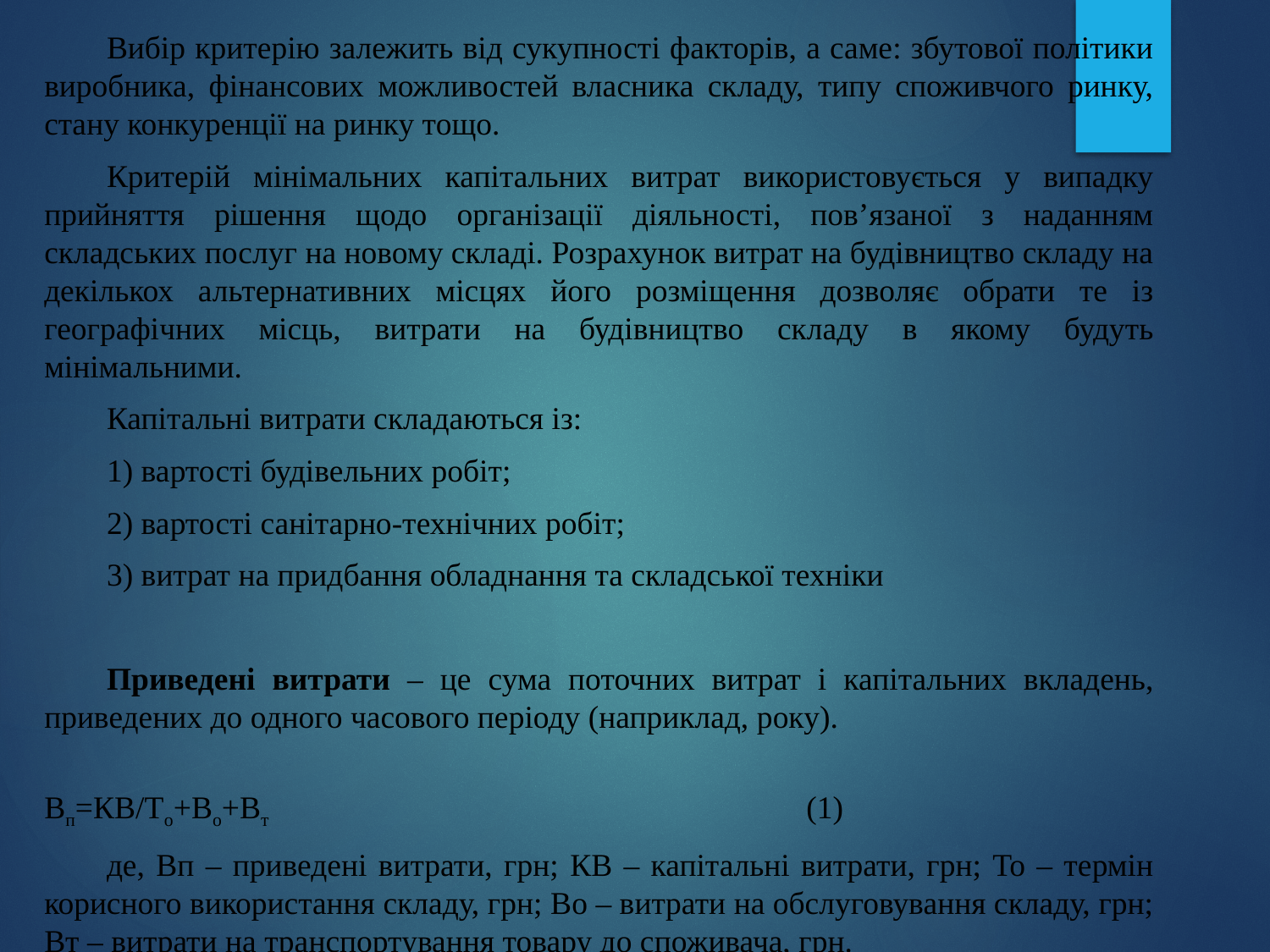

Вибір критерію залежить від сукупності факторів, а саме: збутової політики виробника, фінансових можливостей власника складу, типу споживчого ринку, стану конкуренції на ринку тощо.
Критерій мінімальних капітальних витрат використовується у випадку прийняття рішення щодо організації діяльності, пов’язаної з наданням складських послуг на новому складі. Розрахунок витрат на будівництво складу на декількох альтернативних місцях його розміщення дозволяє обрати те із географічних місць, витрати на будівництво складу в якому будуть мінімальними.
Капітальні витрати складаються із:
1) вартості будівельних робіт;
2) вартості санітарно-технічних робіт;
3) витрат на придбання обладнання та складської техніки

Приведені витрати – це сума поточних витрат і капітальних вкладень, приведених до одного часового періоду (наприклад, року).
								Вп=КВ/То+Во+Вт					(1)
де, Вп – приведені витрати, грн; КВ – капітальні витрати, грн; То – термін корисного використання складу, грн; Во – витрати на обслуговування складу, грн; Вт – витрати на транспортування товару до споживача, грн.